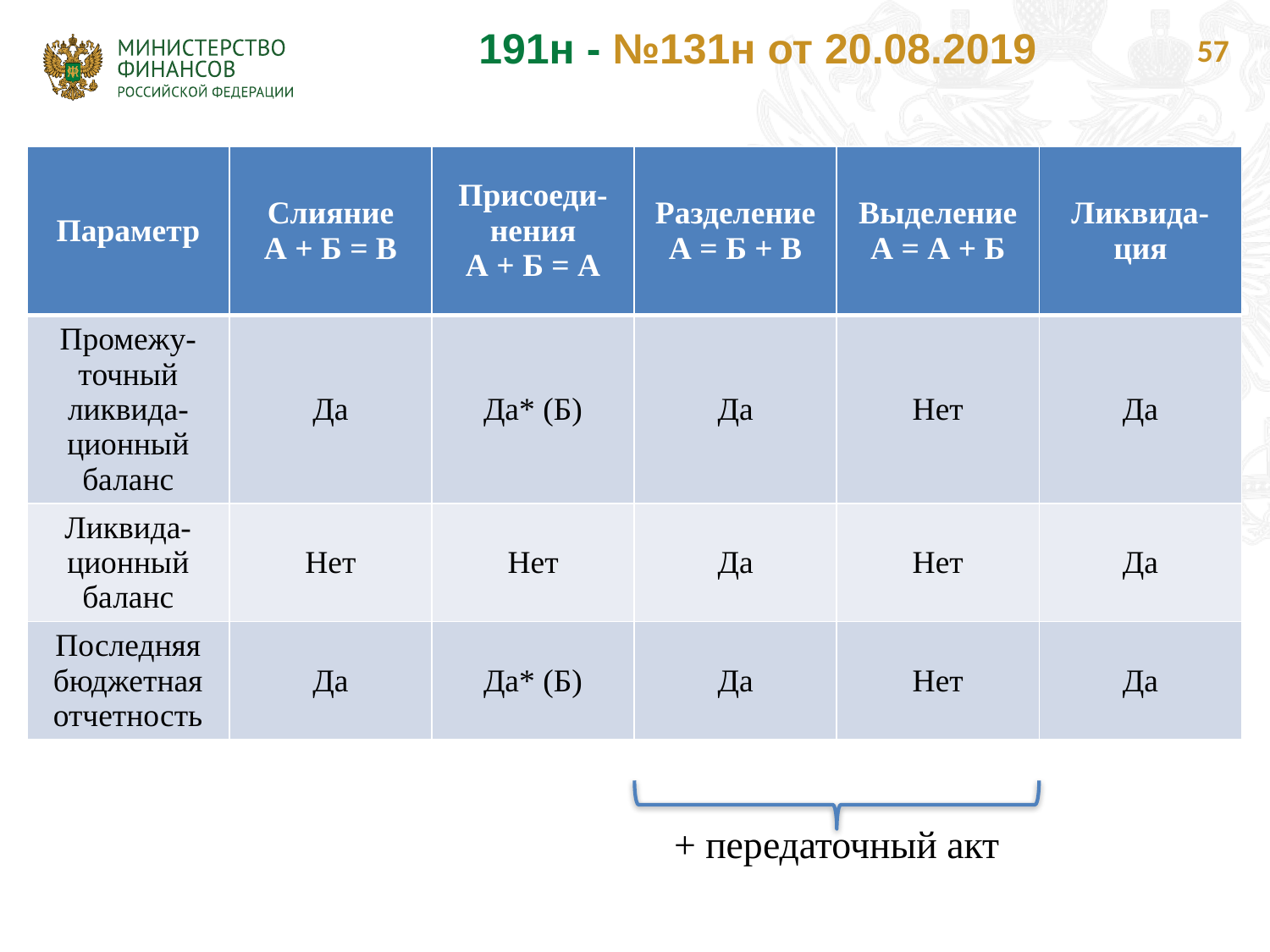

191н - №131н от 20.08.2019
57
| Параметр | Слияние А + Б = В | Присоеди-нения А + Б = А | Разделение А = Б + В | Выделение А = А + Б | Ликвида-ция |
| --- | --- | --- | --- | --- | --- |
| Промежу-точный ликвида-ционный баланс | Да | Да\* (Б) | Да | Нет | Да |
| Ликвида-ционный баланс | Нет | Нет | Да | Нет | Да |
| Последняя бюджетная отчетность | Да | Да\* (Б) | Да | Нет | Да |

+ передаточный акт